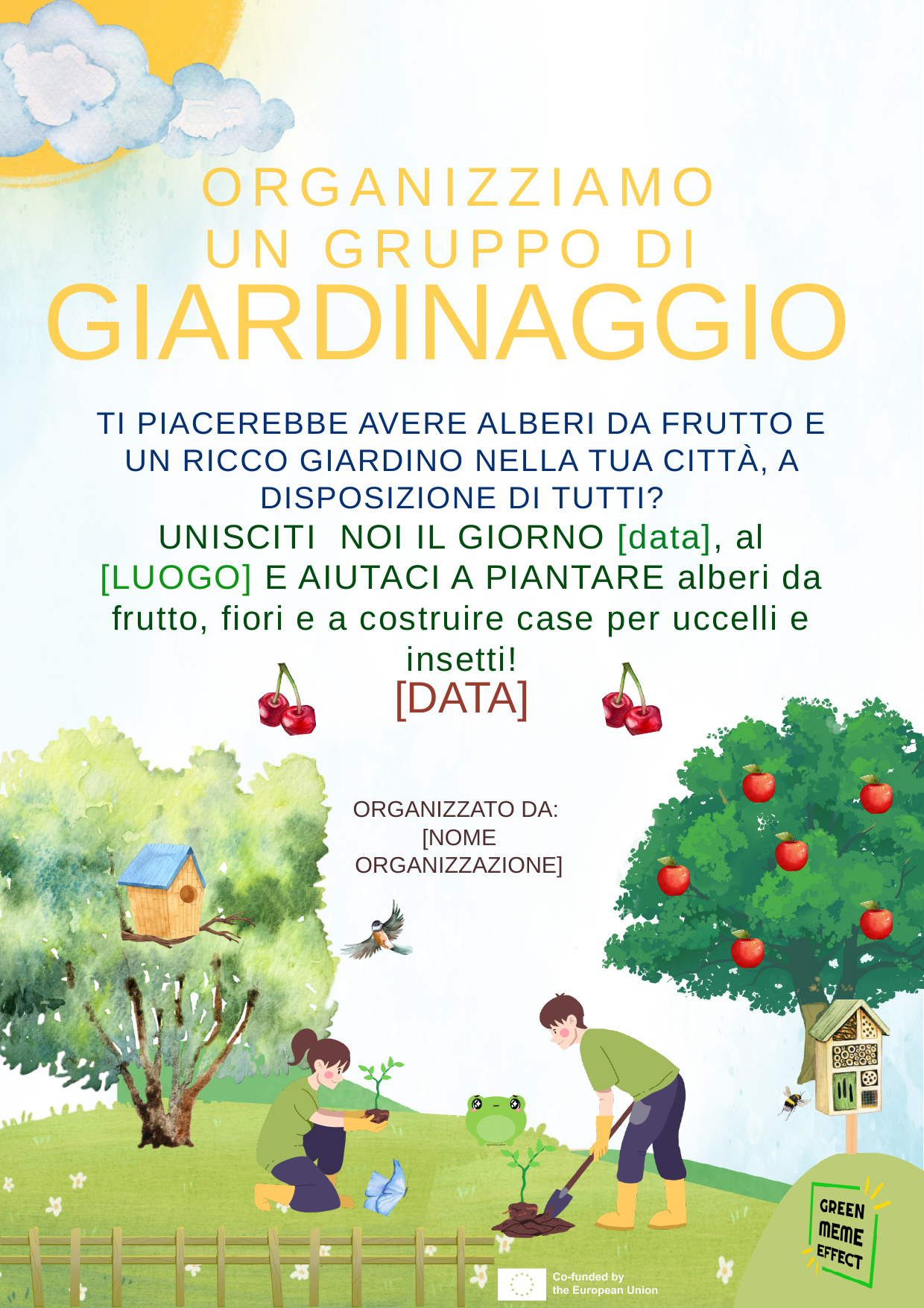

ORGANIZZIAMO UN GRUPPO DI

GIARDINAGGIO
TI PIACEREBBE AVERE ALBERI DA FRUTTO E UN RICCO GIARDINO NELLA TUA CITTÀ, A DISPOSIZIONE DI TUTTI?
UNISCITI  NOI IL GIORNO [data], al [LUOGO] E AIUTACI A PIANTARE alberi da frutto, fiori e a costruire case per uccelli e insetti!

[DATA]

ORGANIZZATO DA:
[NOME ORGANIZZAZIONE]